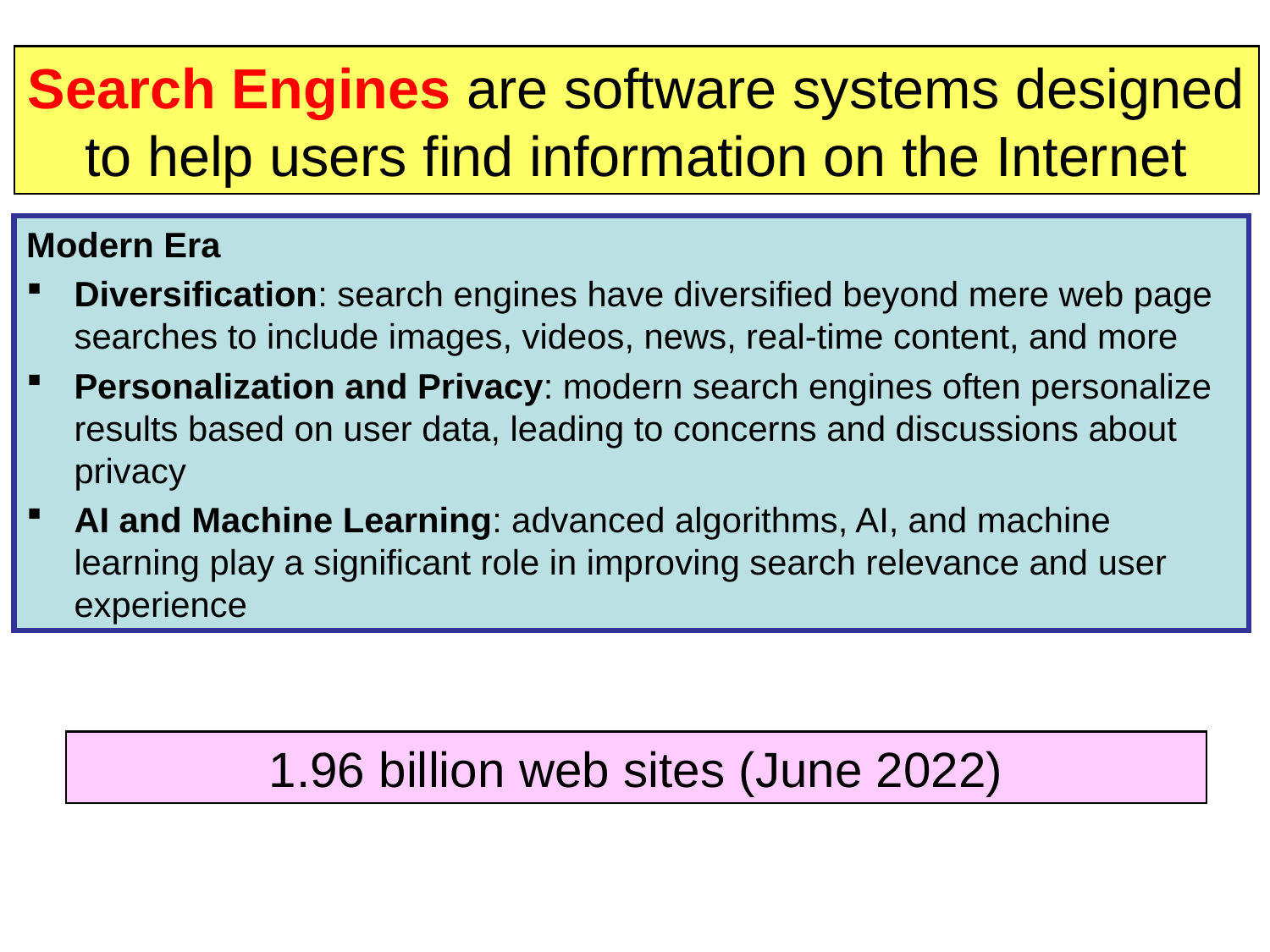

Search Engines are software systems designed to help users find information on the Internet
Modern Era
Diversification: search engines have diversified beyond mere web page searches to include images, videos, news, real-time content, and more
Personalization and Privacy: modern search engines often personalize results based on user data, leading to concerns and discussions about privacy
AI and Machine Learning: advanced algorithms, AI, and machine learning play a significant role in improving search relevance and user experience
1.96 billion web sites (June 2022)